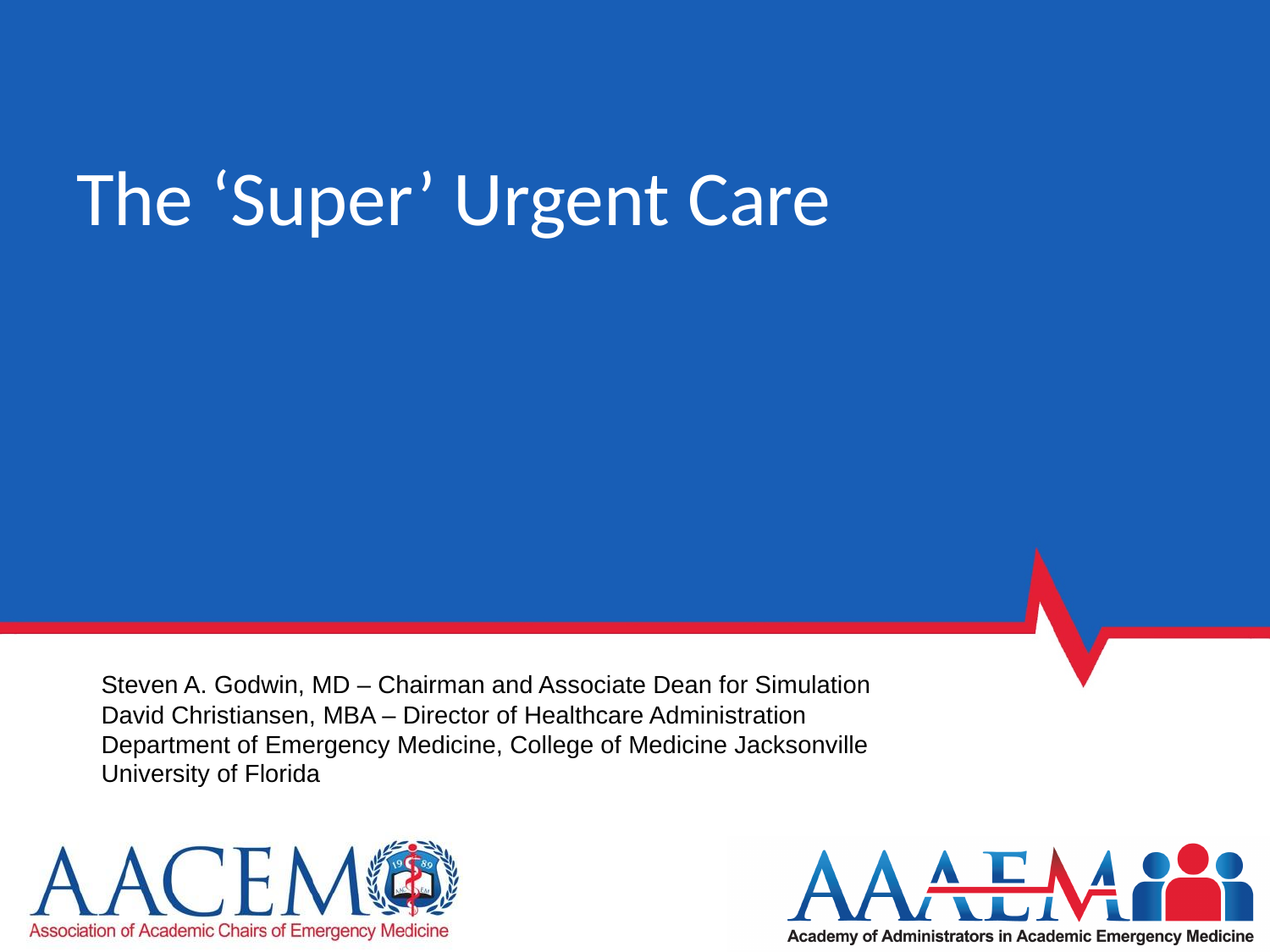

# The ‘Super’ Urgent Care
Steven A. Godwin, MD – Chairman and Associate Dean for Simulation
David Christiansen, MBA – Director of Healthcare Administration
Department of Emergency Medicine, College of Medicine Jacksonville
University of Florida